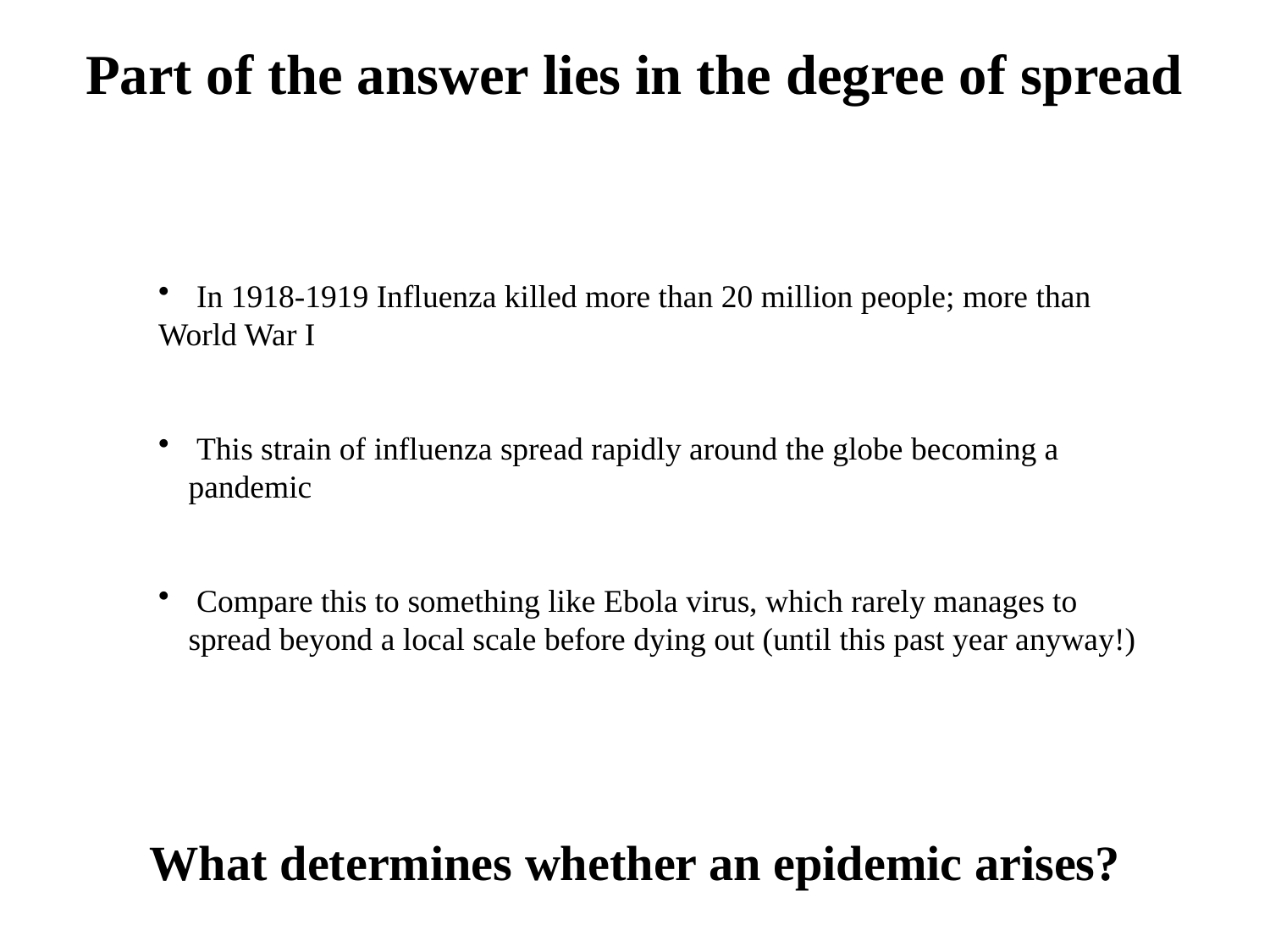

Part of the answer lies in the degree of spread
 In 1918-1919 Influenza killed more than 20 million people; more than
World War I

 This strain of influenza spread rapidly around the globe becoming a pandemic

 Compare this to something like Ebola virus, which rarely manages to spread beyond a local scale before dying out (until this past year anyway!)

What determines whether an epidemic arises?